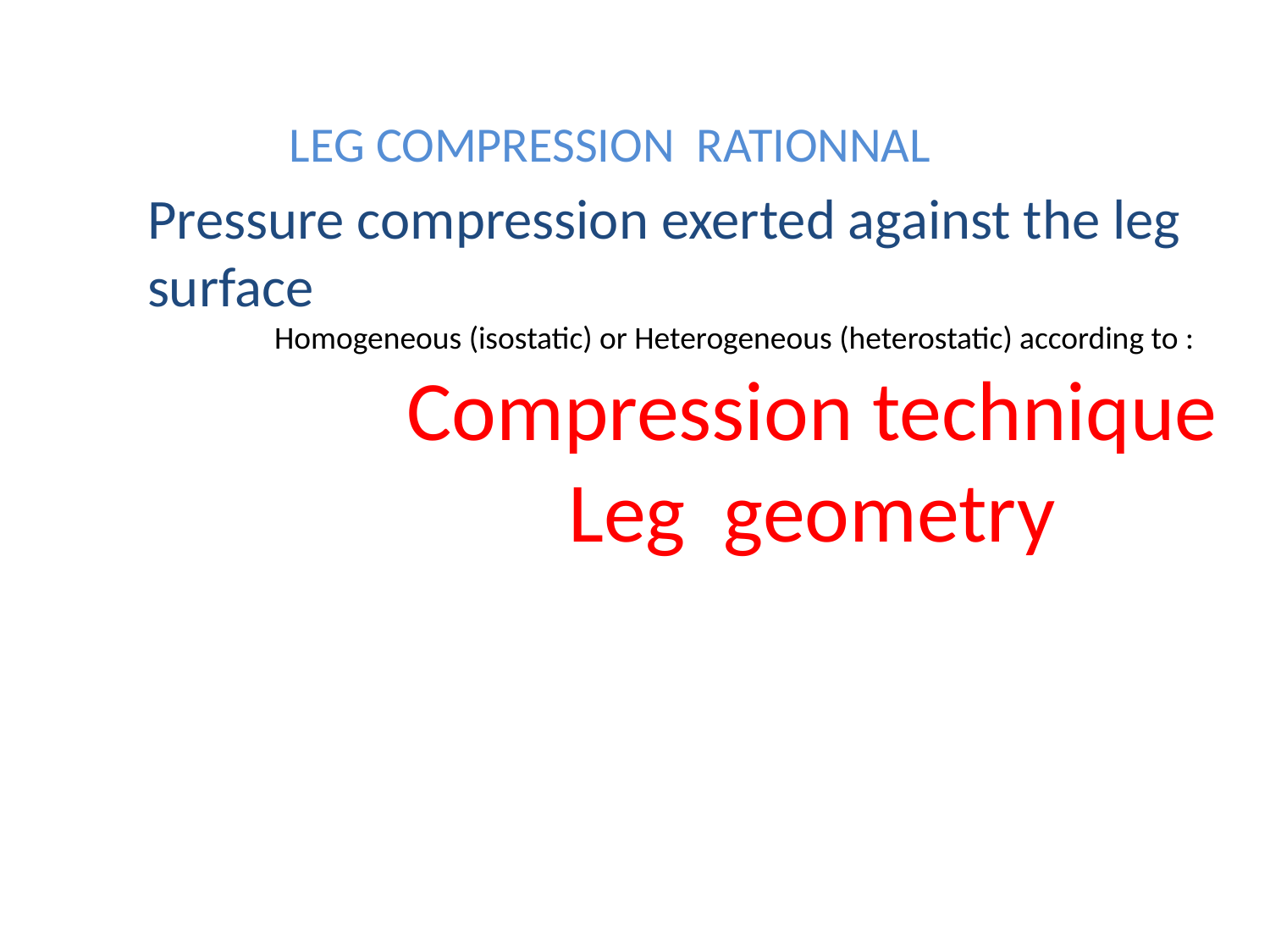

LEG COMPRESSION  RATIONNAL
Pressure compression exerted against the leg surface
	Homogeneous (isostatic) or Heterogeneous (heterostatic) according to :
		Compression technique
		Leg  geometry